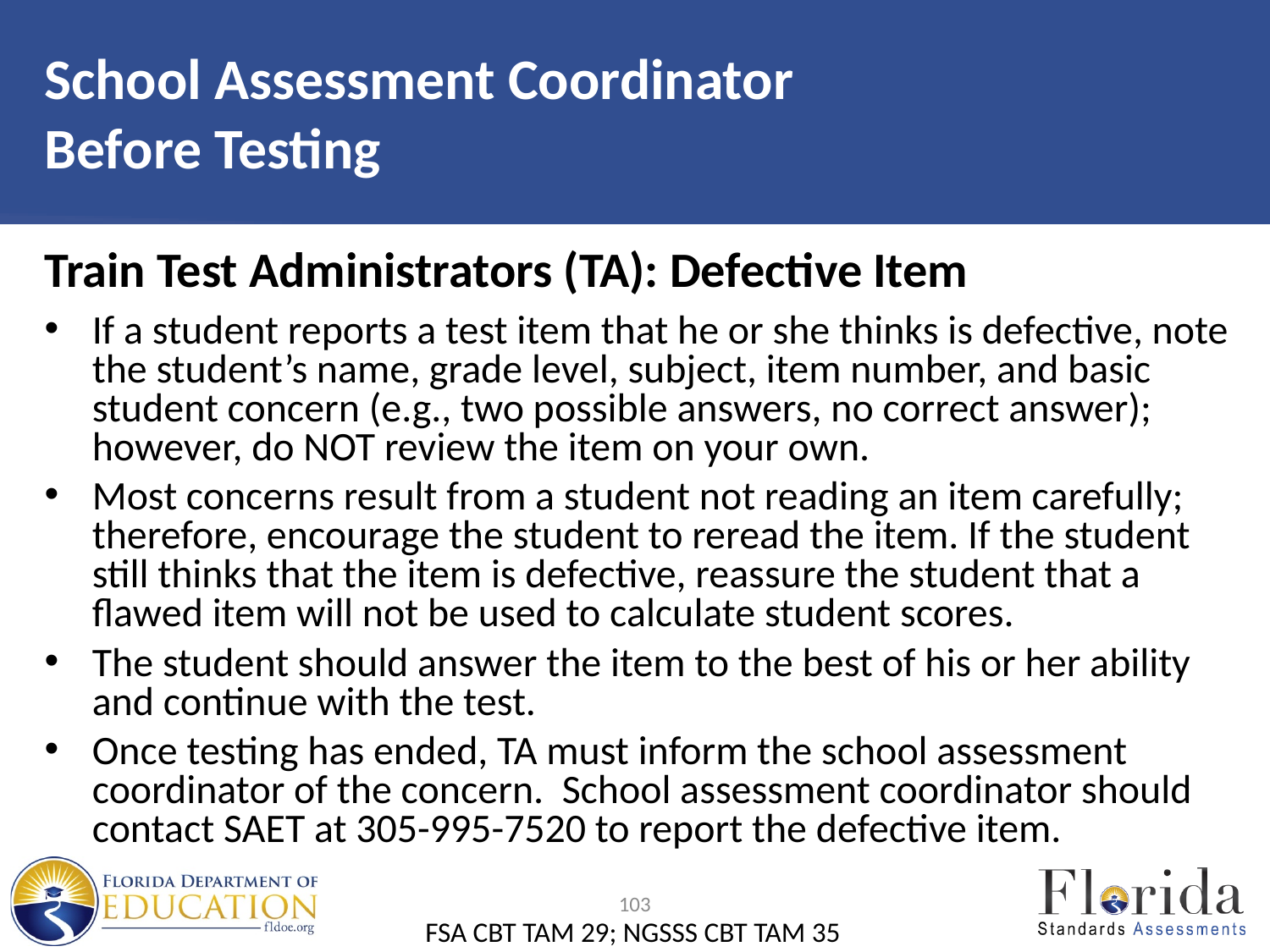

# School Assessment Coordinator Before Testing
Train Test Administrators (TA): Defective Item
If a student reports a test item that he or she thinks is defective, note the student’s name, grade level, subject, item number, and basic student concern (e.g., two possible answers, no correct answer); however, do NOT review the item on your own.
Most concerns result from a student not reading an item carefully; therefore, encourage the student to reread the item. If the student still thinks that the item is defective, reassure the student that a flawed item will not be used to calculate student scores.
The student should answer the item to the best of his or her ability and continue with the test.
Once testing has ended, TA must inform the school assessment coordinator of the concern.  School assessment coordinator should contact SAET at 305-995-7520 to report the defective item.
103
FSA CBT TAM 29; NGSSS CBT TAM 35